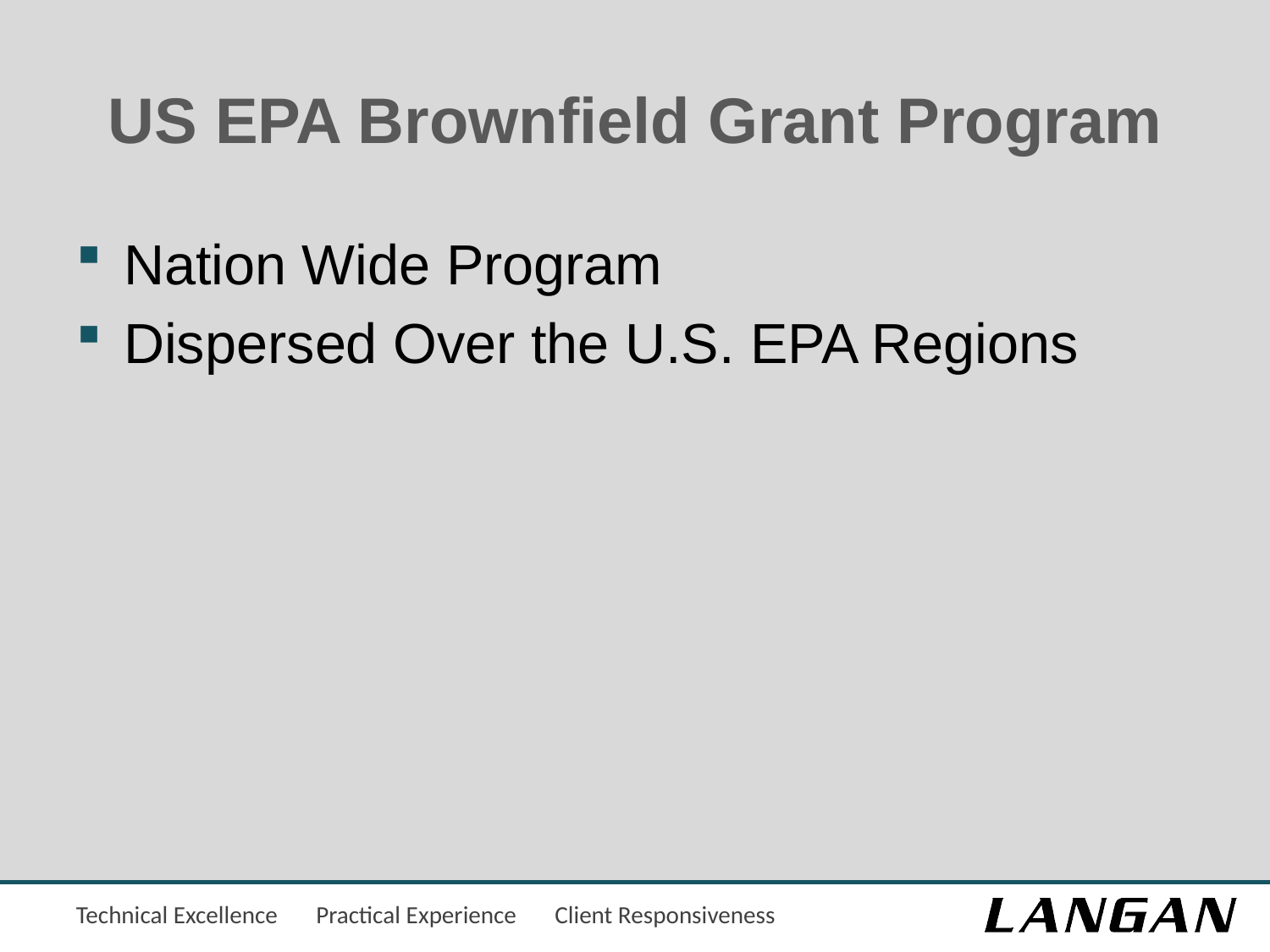

# US EPA Brownfield Grant Program
Nation Wide Program
Dispersed Over the U.S. EPA Regions